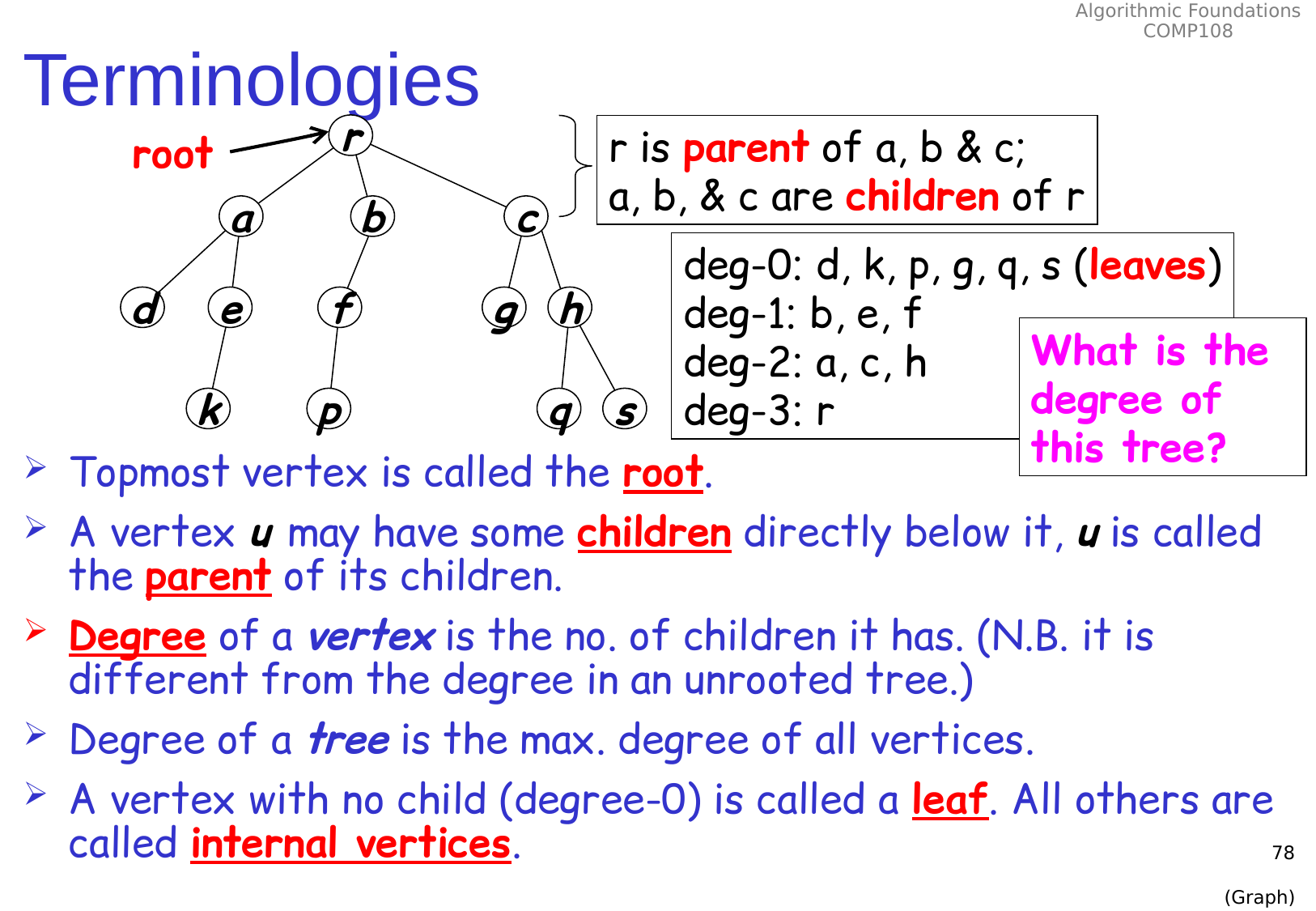

# Terminologies
r

r is parent of a, b & c;
a, b, & c are children of r
root

a
b
c

deg-0: d, k, p, g, q, s (leaves)
deg-1: b, e, f
deg-2: a, c, h
deg-3: r
d
e
f
g
h

What is the degree of this tree?
k
p
q
s
Topmost vertex is called the root.
A vertex u may have some children directly below it, u is called the parent of its children.
Degree of a vertex is the no. of children it has. (N.B. it is different from the degree in an unrooted tree.)
Degree of a tree is the max. degree of all vertices.
A vertex with no child (degree-0) is called a leaf. All others are called internal vertices.
78

(Graph)